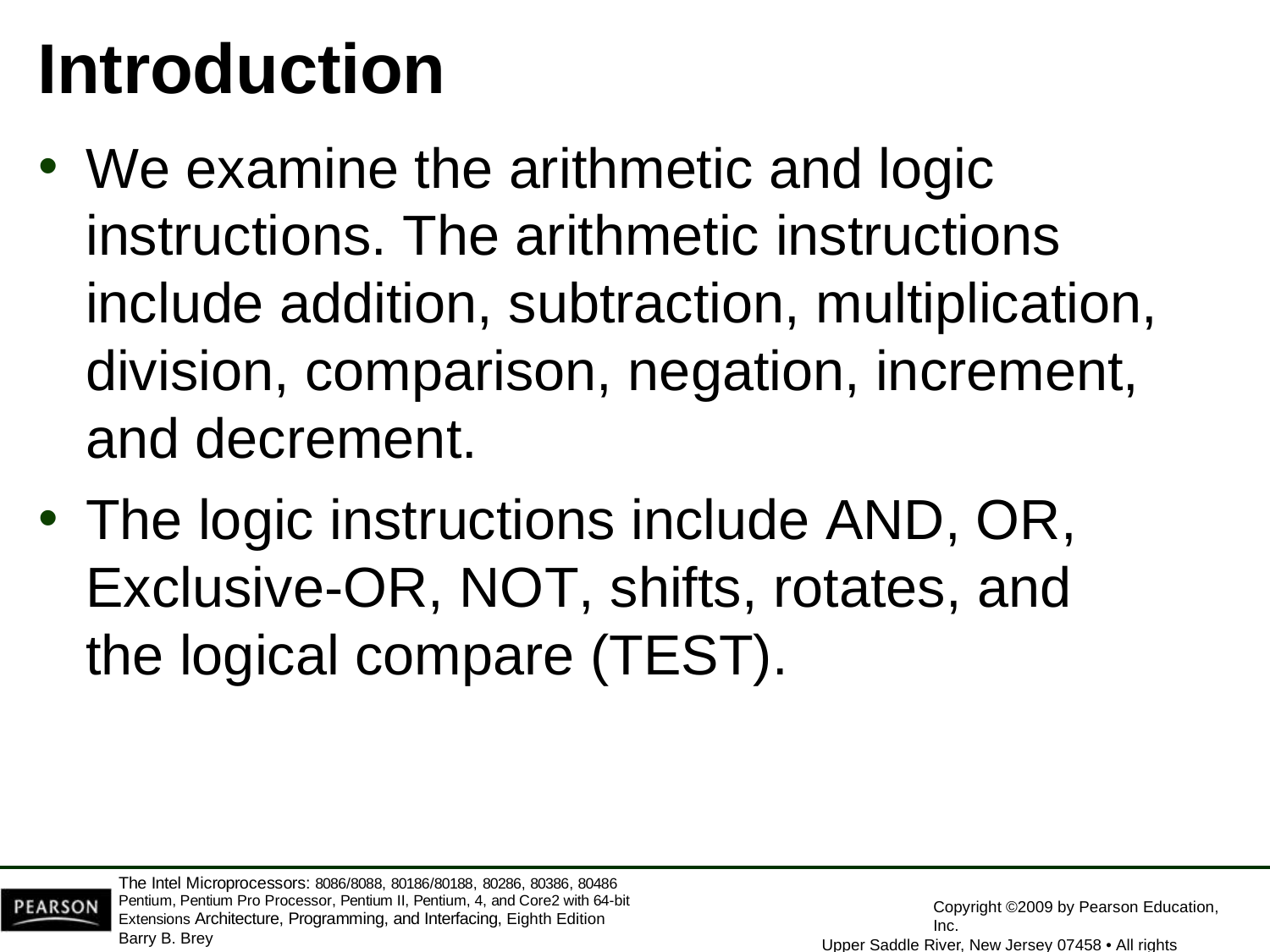

# Introduction
We examine the arithmetic and logic instructions. The arithmetic instructions include addition, subtraction, multiplication, division, comparison, negation, increment, and decrement.

The logic instructions include AND, OR, Exclusive-OR, NOT, shifts, rotates, and the logical compare (TEST).
The Intel Microprocessors: 8086/8088, 80186/80188, 80286, 80386, 80486 Pentium, Pentium Pro Processor, Pentium II, Pentium, 4, and Core2 with 64-bit Extensions Architecture, Programming, and Interfacing, Eighth Edition
Barry B. Brey

Copyright ©2009 by Pearson Education, Inc.
Upper Saddle River, New Jersey 07458 • All rights reserved.